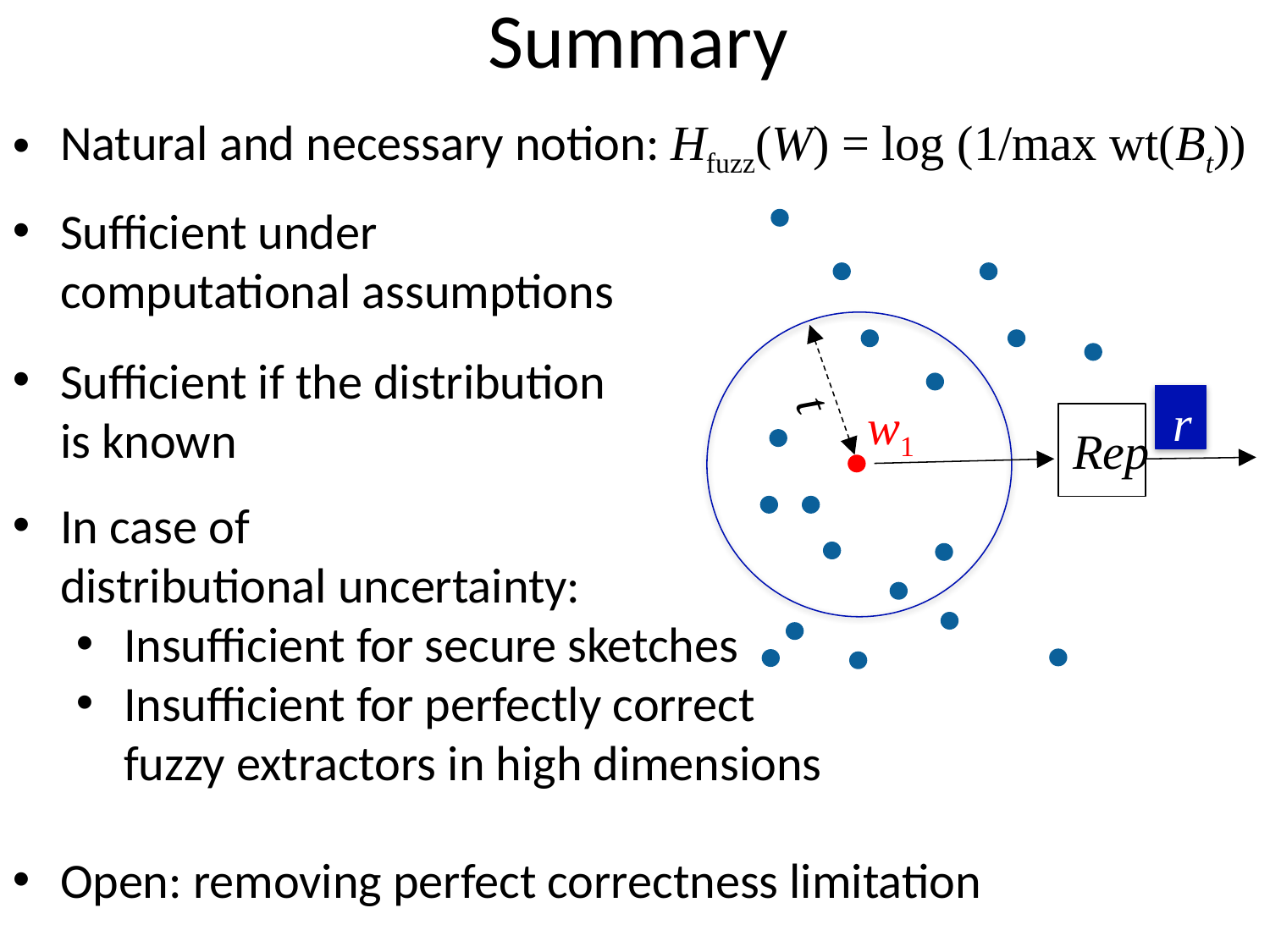

# Summary
Natural and necessary notion: Hfuzz(W) = log (1/max wt(Bt))
Sufficient under
computational assumptions

Sufficient if the distribution is known

 t

r

w1

Rep

In case of
distributional uncertainty:
Insufficient for secure sketches
Insufficient for perfectly correct
fuzzy extractors in high dimensions

Open: removing perfect correctness limitation